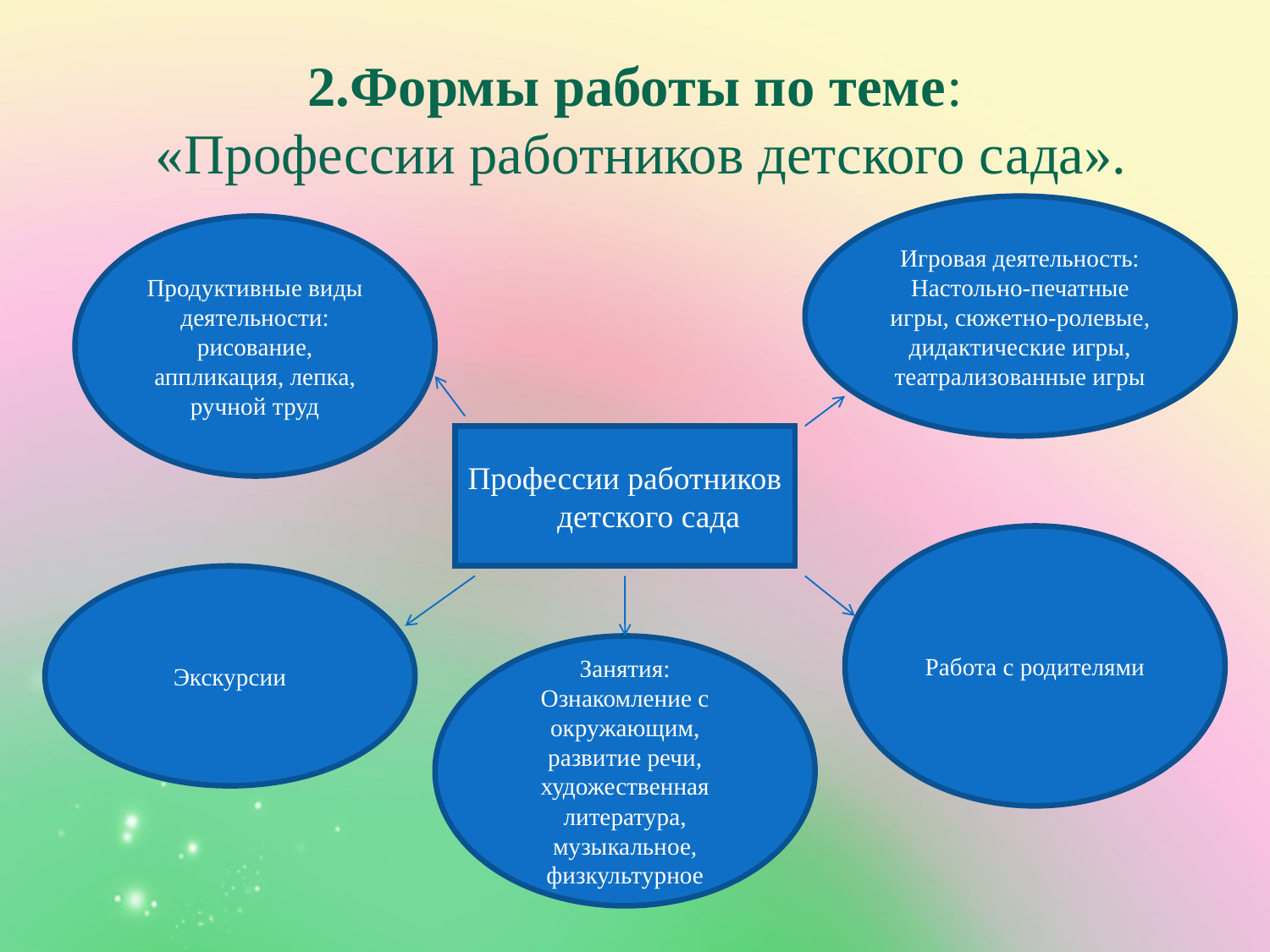

# 2.Формы работы по теме: «Профессии работников детского сада».
Игровая деятельность:
Настольно-печатные игры, сюжетно-ролевые, дидактические игры, театрализованные игры
Продуктивные виды деятельности:
рисование, аппликация, лепка, ручной труд
Профессии работников детского сада
Работа с родителями
Экскурсии
Занятия:
Ознакомление с окружающим, развитие речи, художественная литература, музыкальное, физкультурное